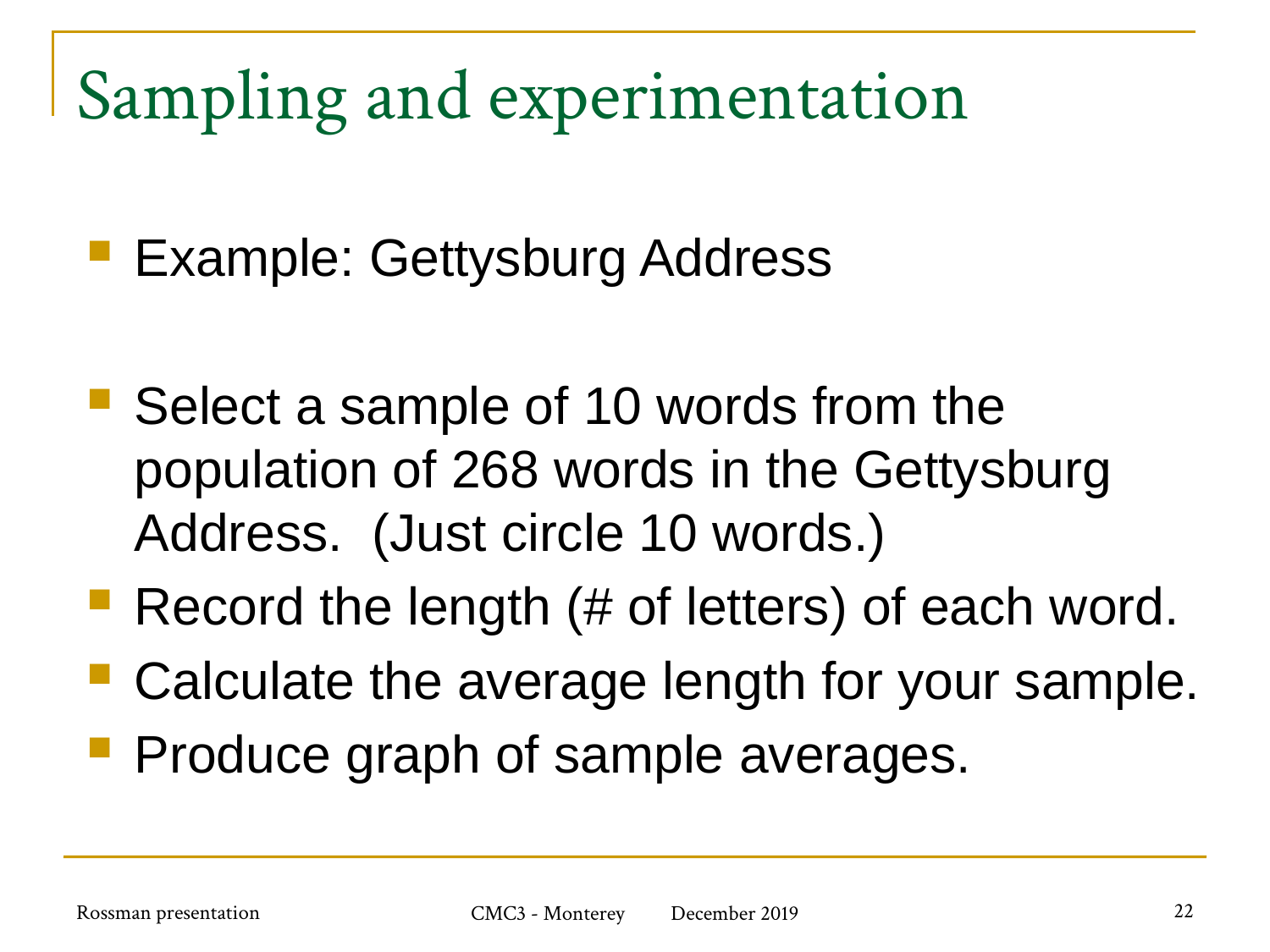

# Sampling and experimentation
Example: Gettysburg Address

Select a sample of 10 words from the population of 268 words in the Gettysburg Address.  (Just circle 10 words.)
Record the length (# of letters) of each word.
Calculate the average length for your sample.
Produce graph of sample averages.
Rossman presentation
22
CMC3 - Monterey          December 2019